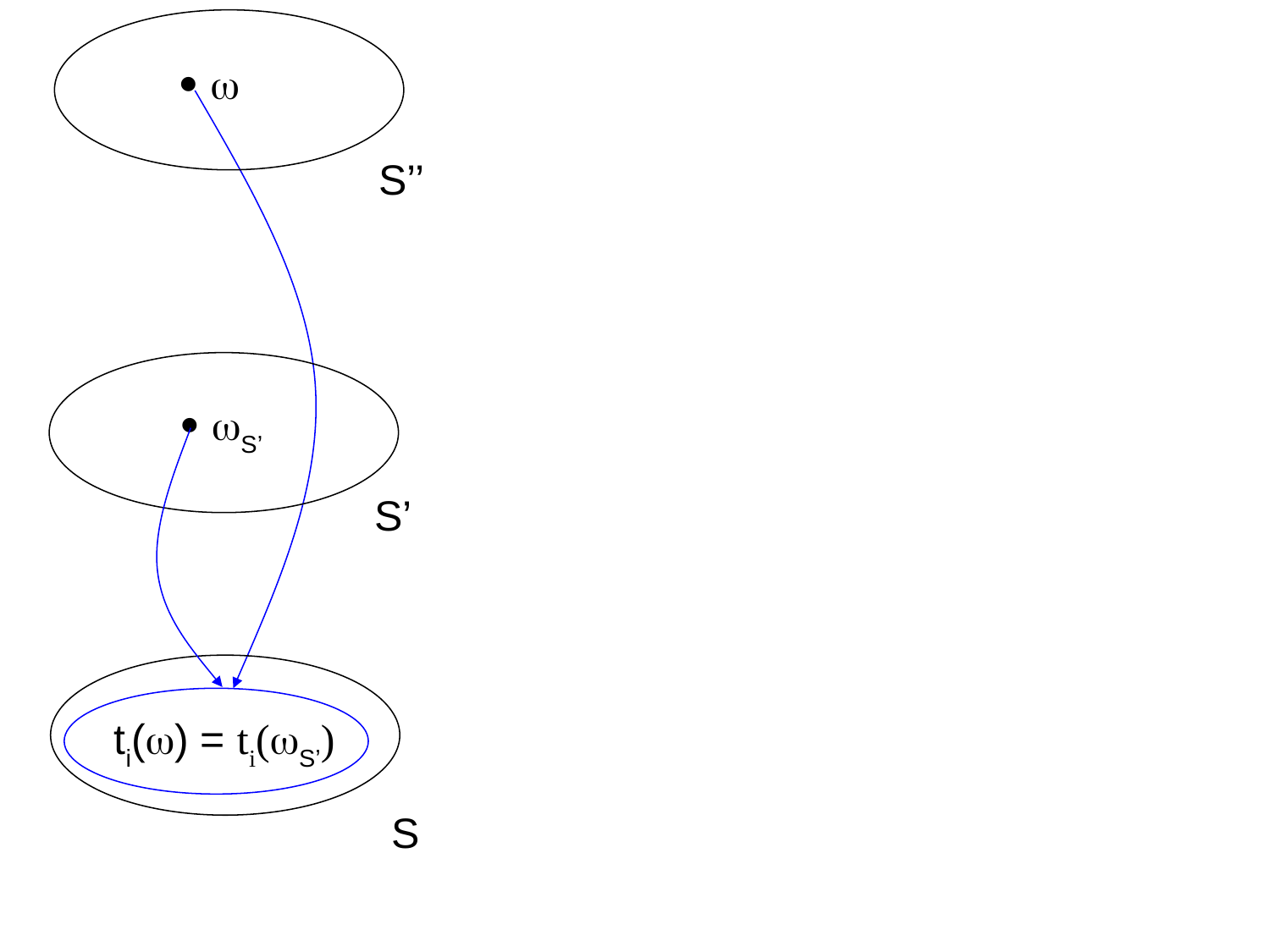

• ω

S’’

• ωS’

S’

ti(ω) = ti(ωS’)
S